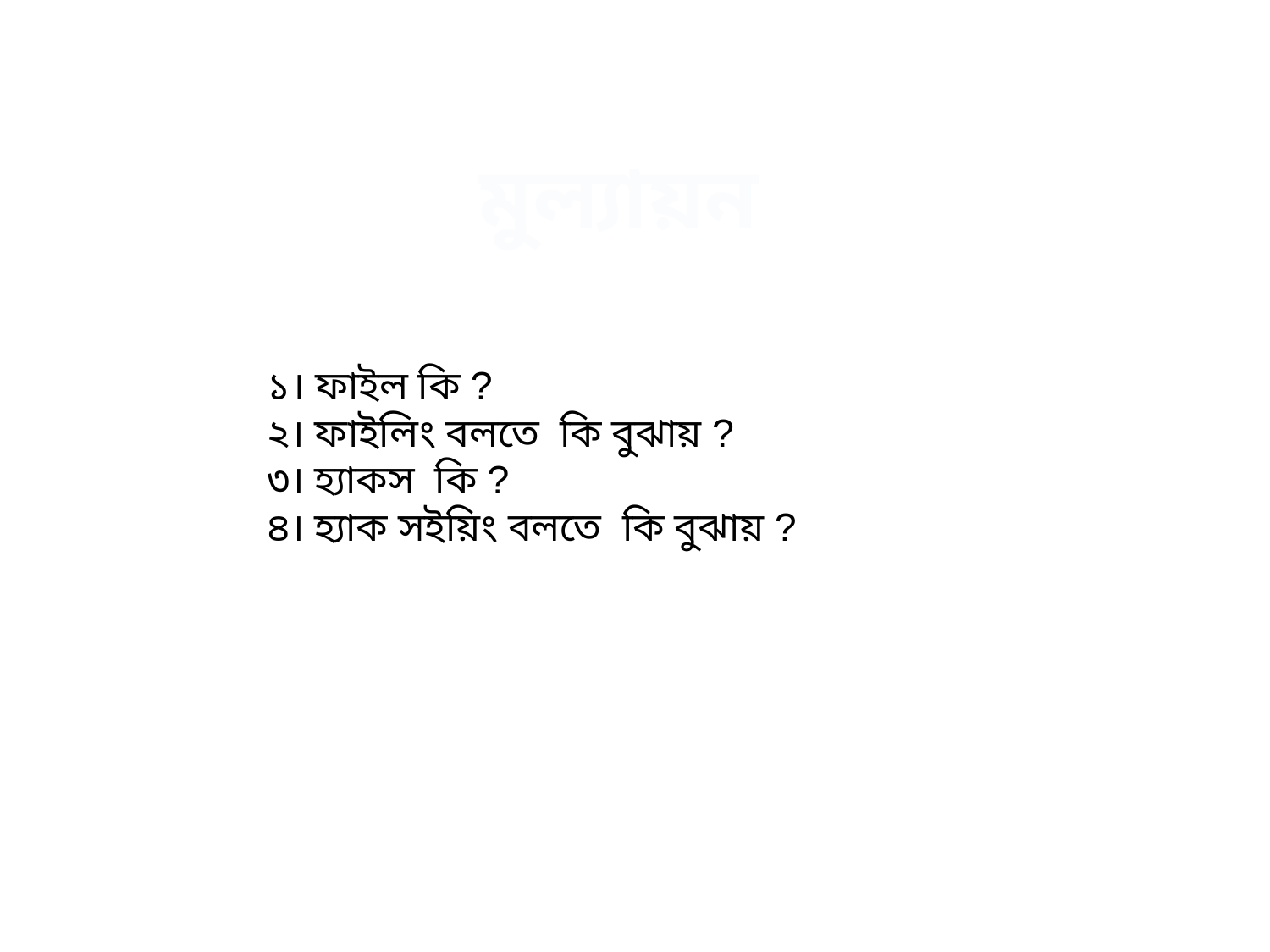

মুল্যায়ন
# ১। ফাইল কি ? ২। ফাইলিং বলতে  কি বুঝায় ? ৩। হ্যাকস  কি ? ৪। হ্যাক সইয়িং বলতে  কি বুঝায় ?